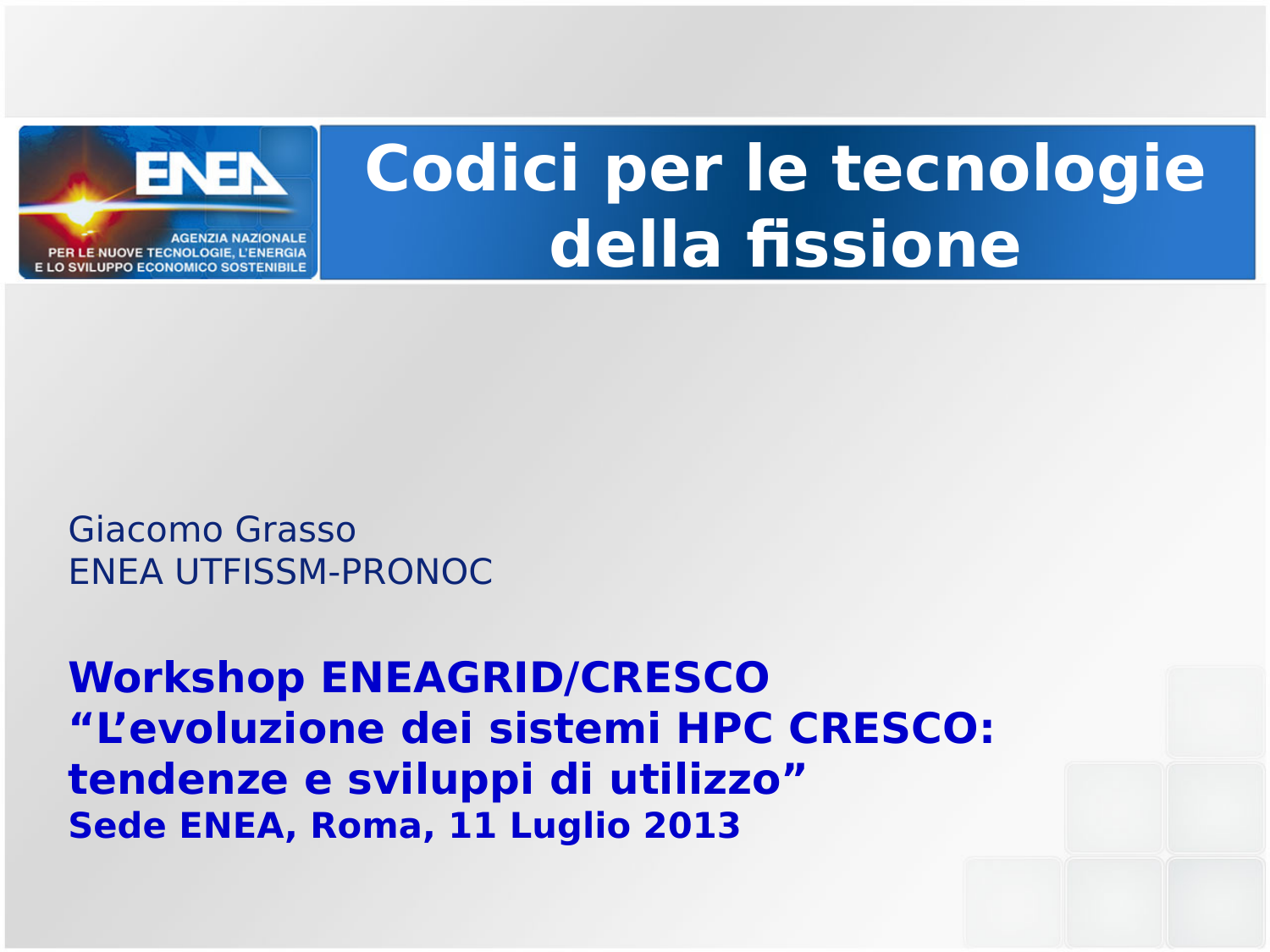

Codici per le tecnologie della fissione
Giacomo Grasso
ENEA UTFISSM-PRONOC

Workshop ENEAGRID/CRESCO
“L’evoluzione dei sistemi HPC CRESCO: tendenze e sviluppi di utilizzo”
Sede ENEA, Roma, 11 Luglio 2013